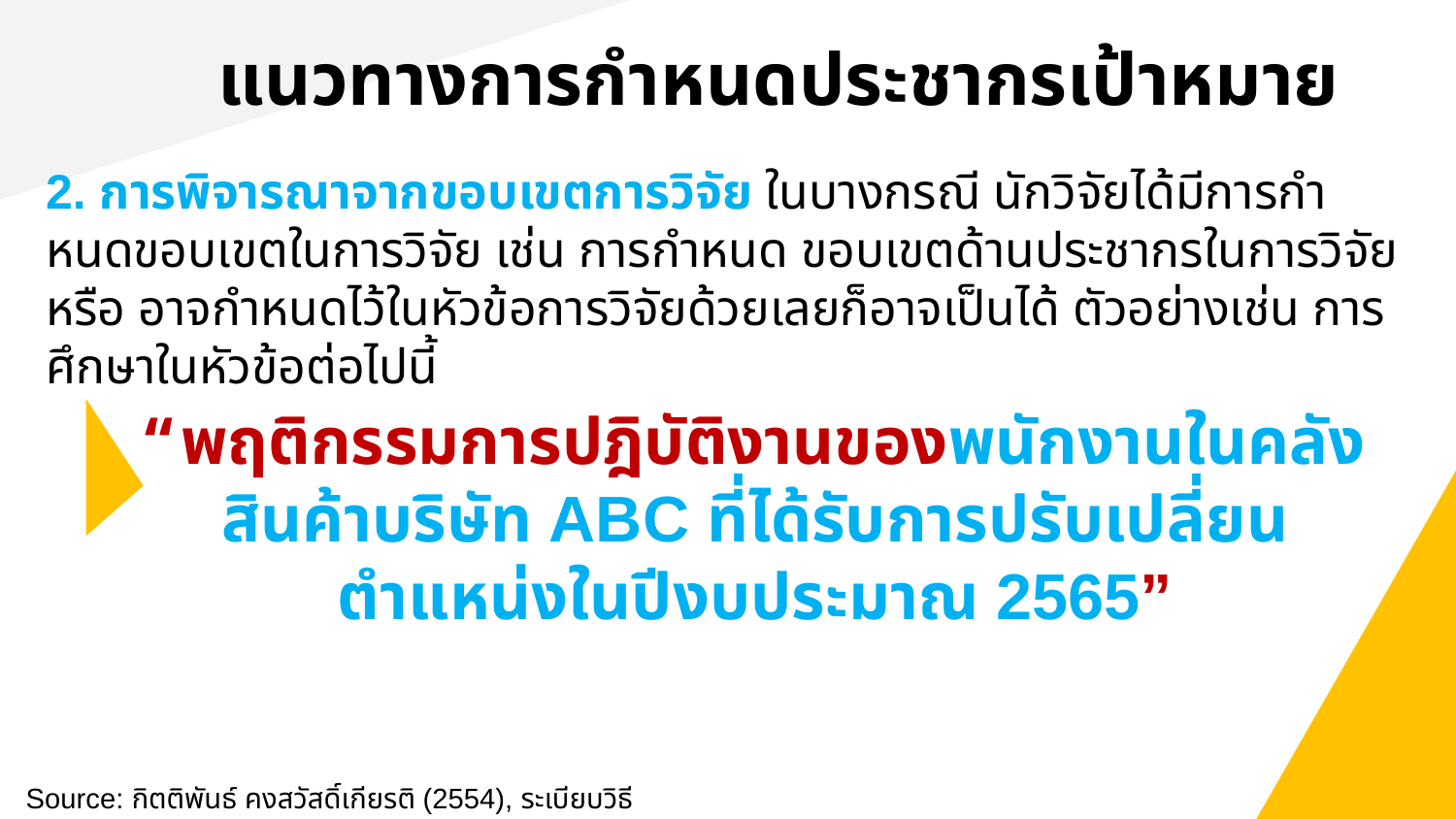

# แนวทางการกำหนดประชากรเป้าหมาย
2. การพิจารณาจากขอบเขตการวิจัย ในบางกรณี นักวิจัยได้มีการกําหนดขอบเขตในการวิจัย เช่น การกําหนด ขอบเขตด้านประชากรในการวิจัย หรือ อาจกําหนดไว้ในหัวข้อการวิจัยด้วยเลยก็อาจเป็นได้ ตัวอย่างเช่น การศึกษาในหัวข้อต่อไปนี้

“พฤติกรรมการปฎิบัติงานของพนักงานในคลังสินค้าบริษัท ABC ที่ได้รับการปรับเปลี่ยนตำแหน่งในปีงบประมาณ 2565”
Source: กิตติพันธ์ คงสวัสดิ์เกียรติ (2554), ระเบียบวิธีวิจัยทางธุรกิจ